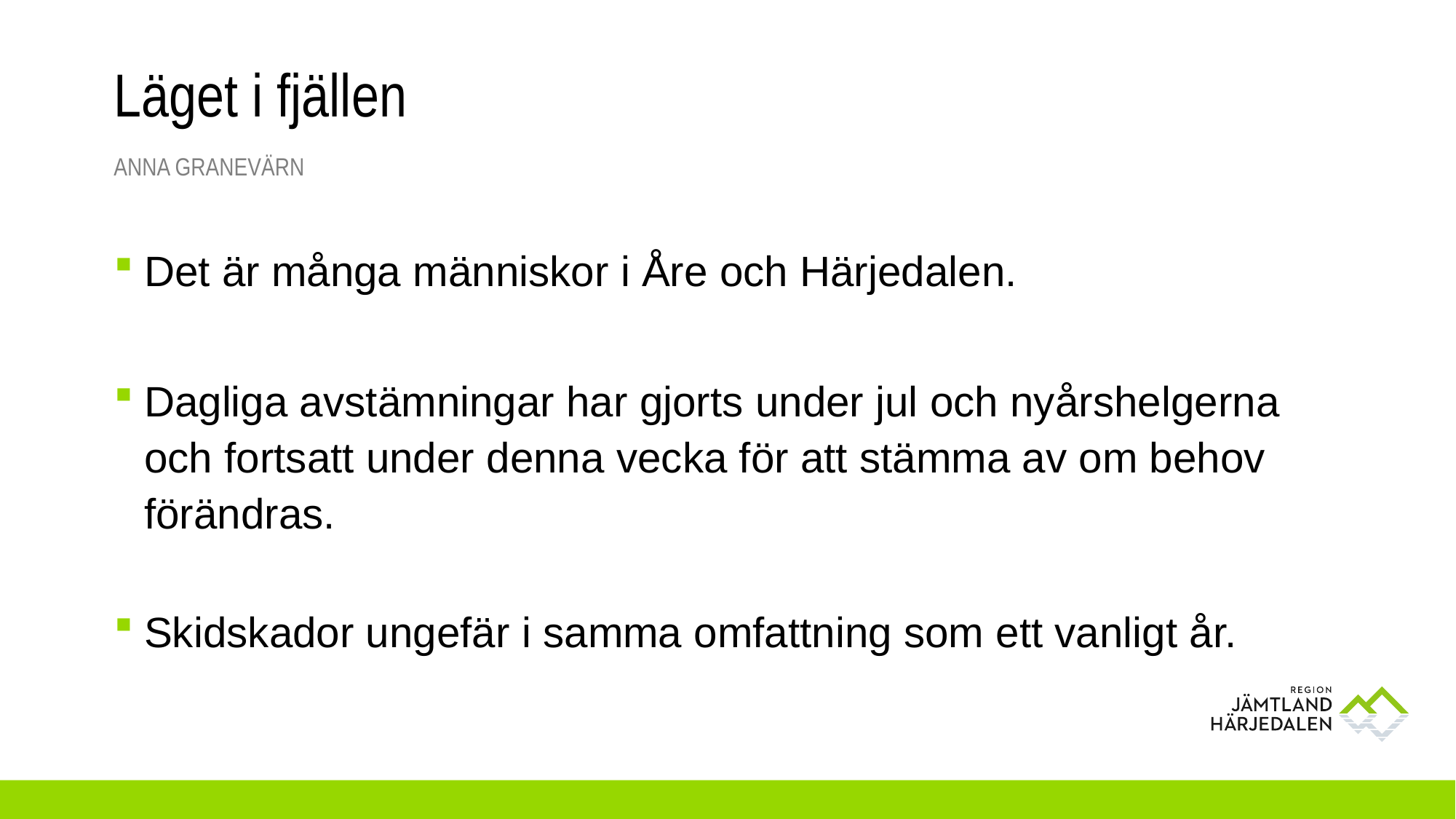

# Läget i fjällen
Anna granevärn
Det är många människor i Åre och Härjedalen.

Dagliga avstämningar har gjorts under jul och nyårshelgerna och fortsatt under denna vecka för att stämma av om behov förändras.

Skidskador ungefär i samma omfattning som ett vanligt år.